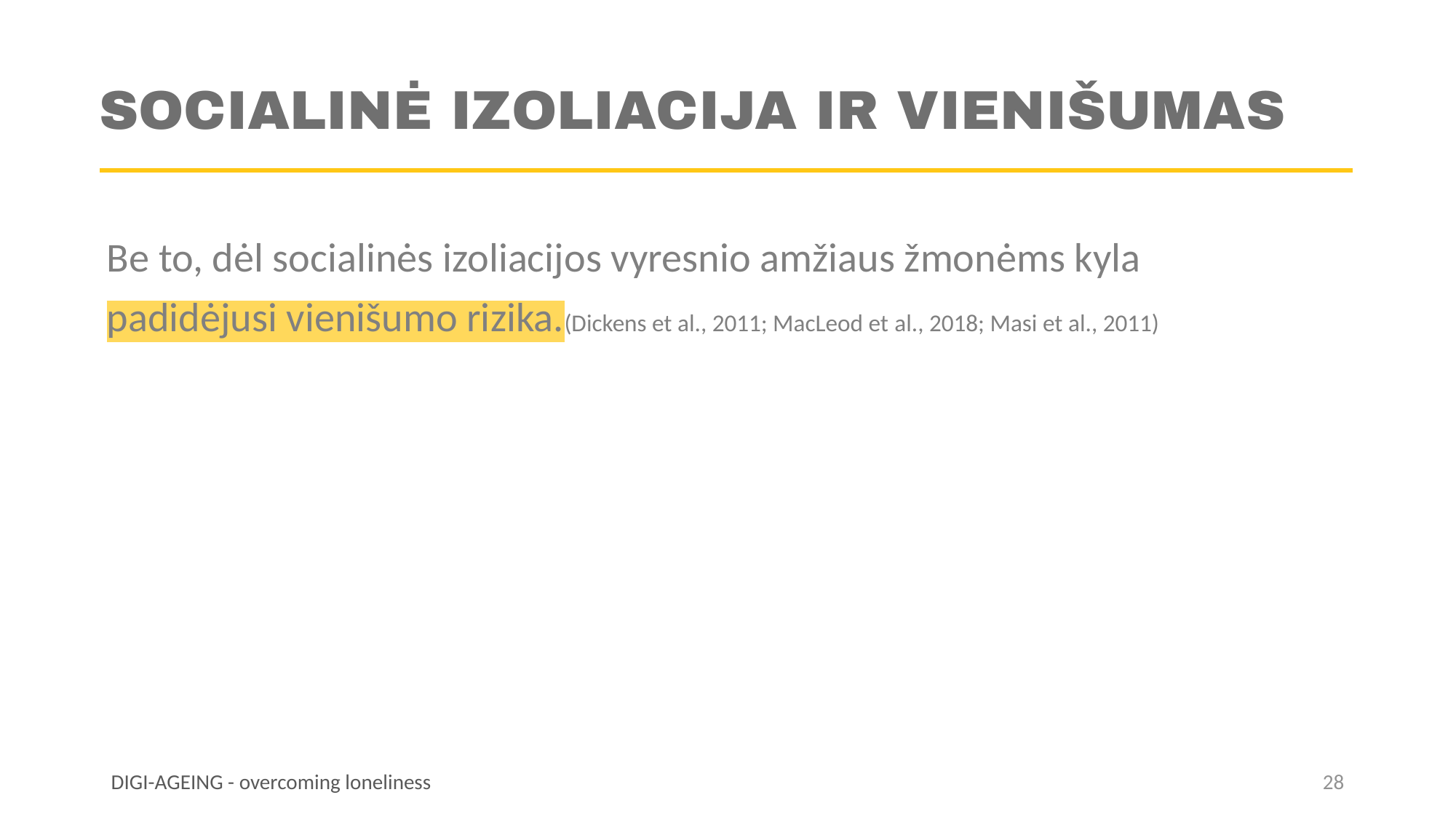

# Socialinė izoliacija ir vienišumas
Be to, dėl socialinės izoliacijos vyresnio amžiaus žmonėms kyla
padidėjusi vienišumo rizika.(Dickens et al., 2011; MacLeod et al., 2018; Masi et al., 2011)

28